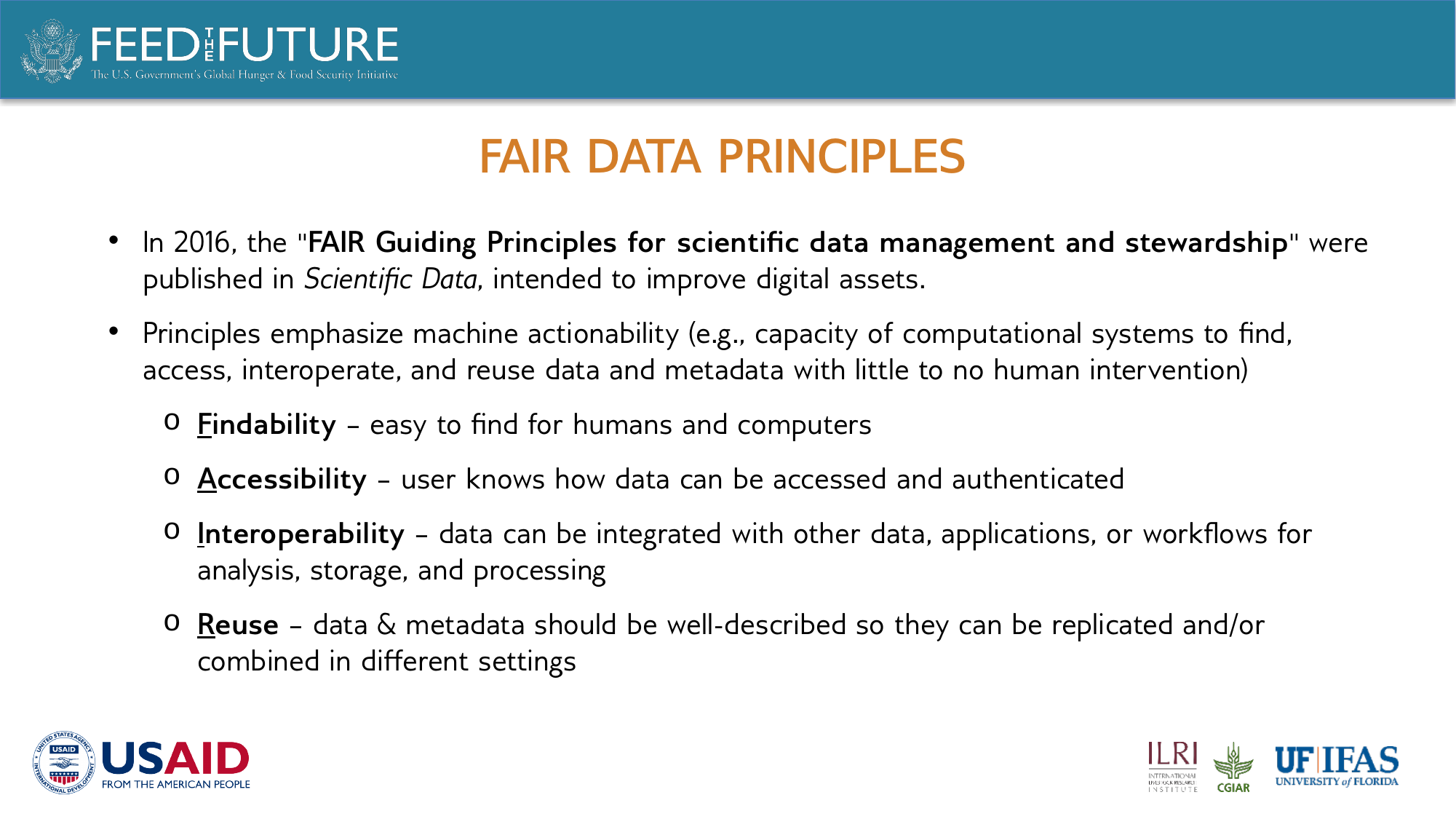

# Fair data principles
In 2016, the "FAIR Guiding Principles for scientific data management and stewardship" were published in Scientific Data, intended to improve digital assets.
Principles emphasize machine actionability (e.g., capacity of computational systems to find, access, interoperate, and reuse data and metadata with little to no human intervention)
Findability – easy to find for humans and computers
Accessibility – user knows how data can be accessed and authenticated
Interoperability – data can be integrated with other data, applications, or workflows for analysis, storage, and processing
Reuse – data & metadata should be well-described so they can be replicated and/or combined in different settings